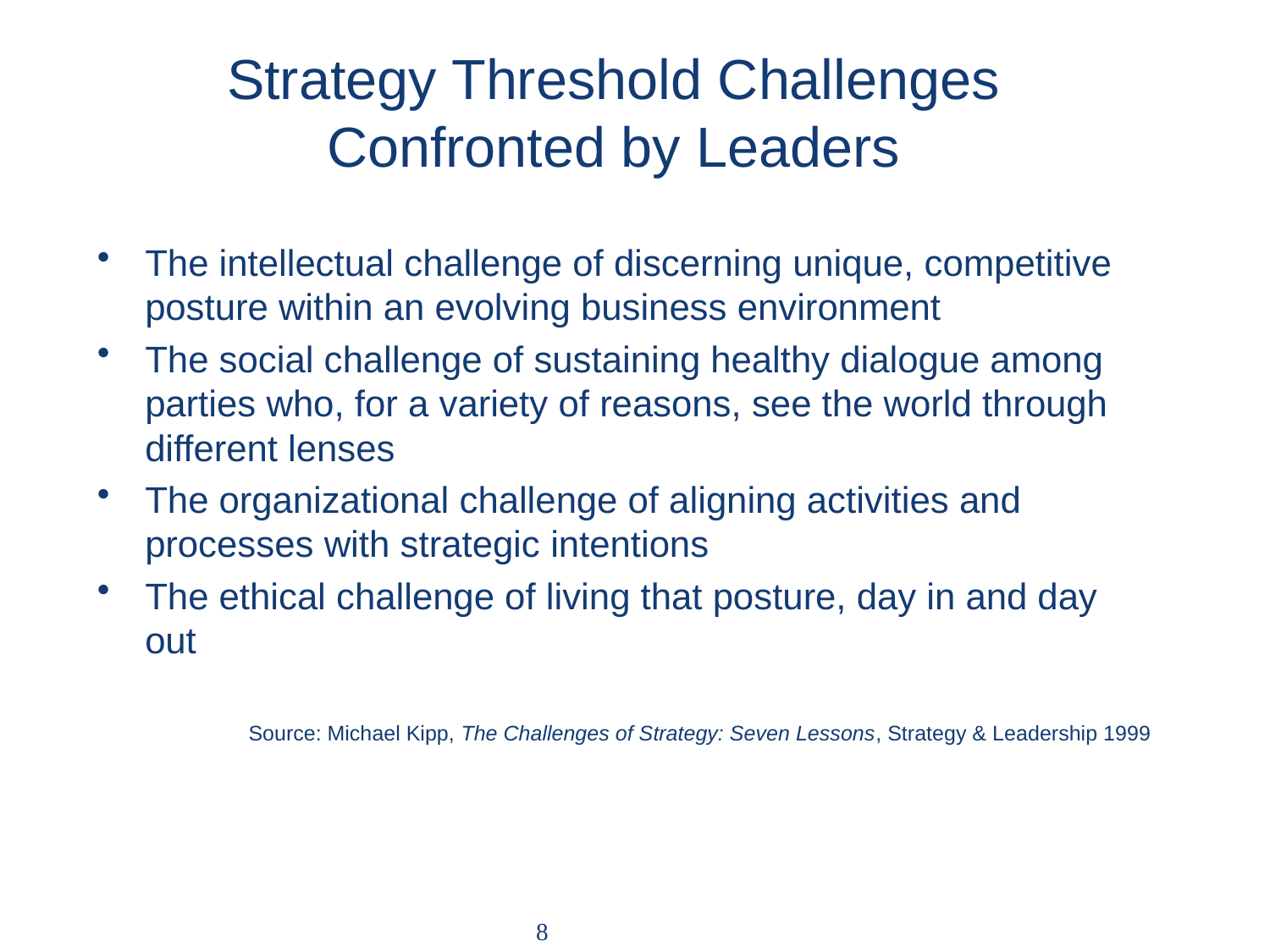

# Strategy Threshold Challenges Confronted by Leaders
The intellectual challenge of discerning unique, competitive posture within an evolving business environment
The social challenge of sustaining healthy dialogue among parties who, for a variety of reasons, see the world through different lenses
The organizational challenge of aligning activities and processes with strategic intentions
The ethical challenge of living that posture, day in and day out

Source: Michael Kipp, The Challenges of Strategy: Seven Lessons, Strategy & Leadership 1999